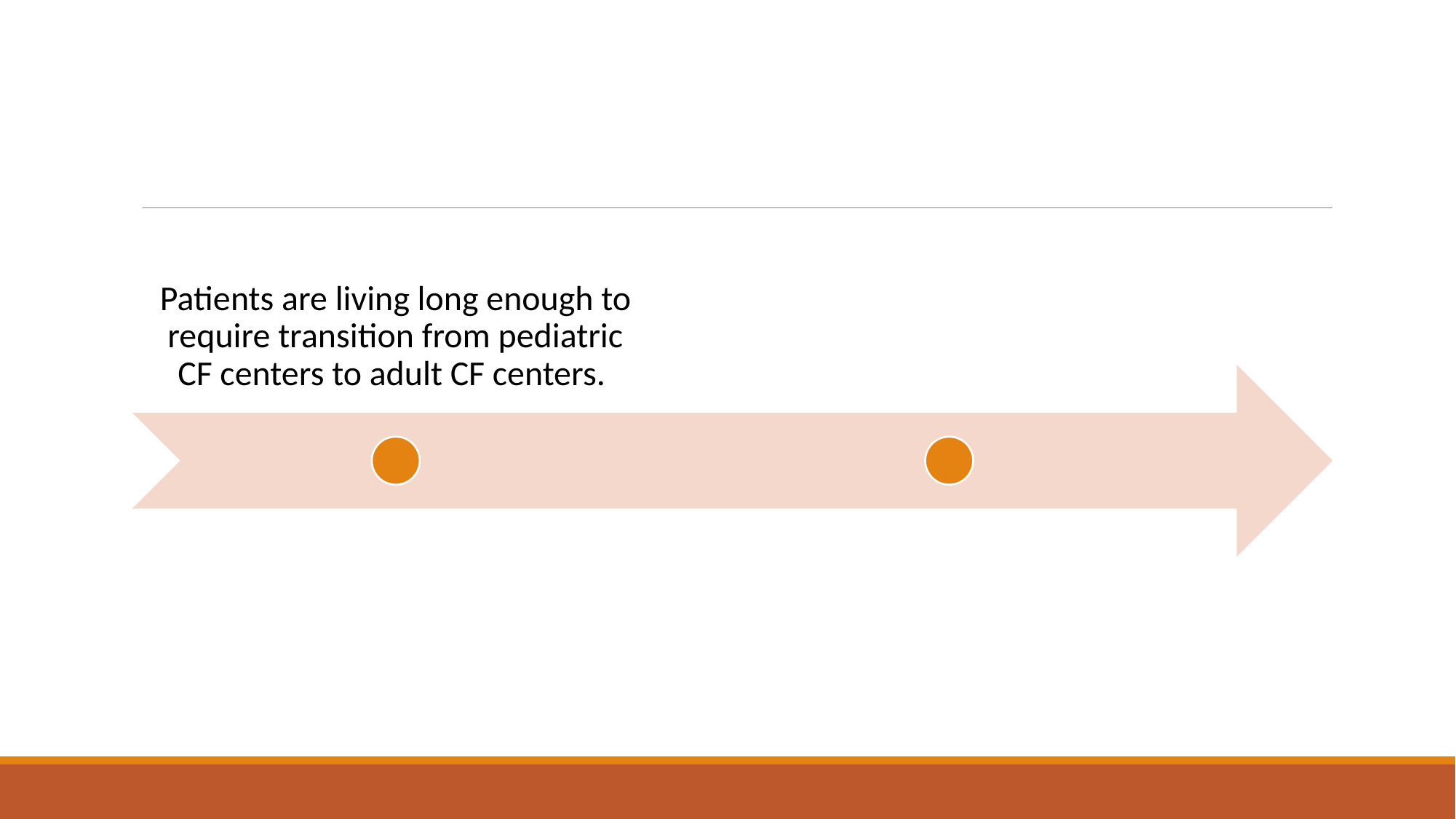

#
Patients are living long enough to require transition from pediatric CF centers to adult CF centers.